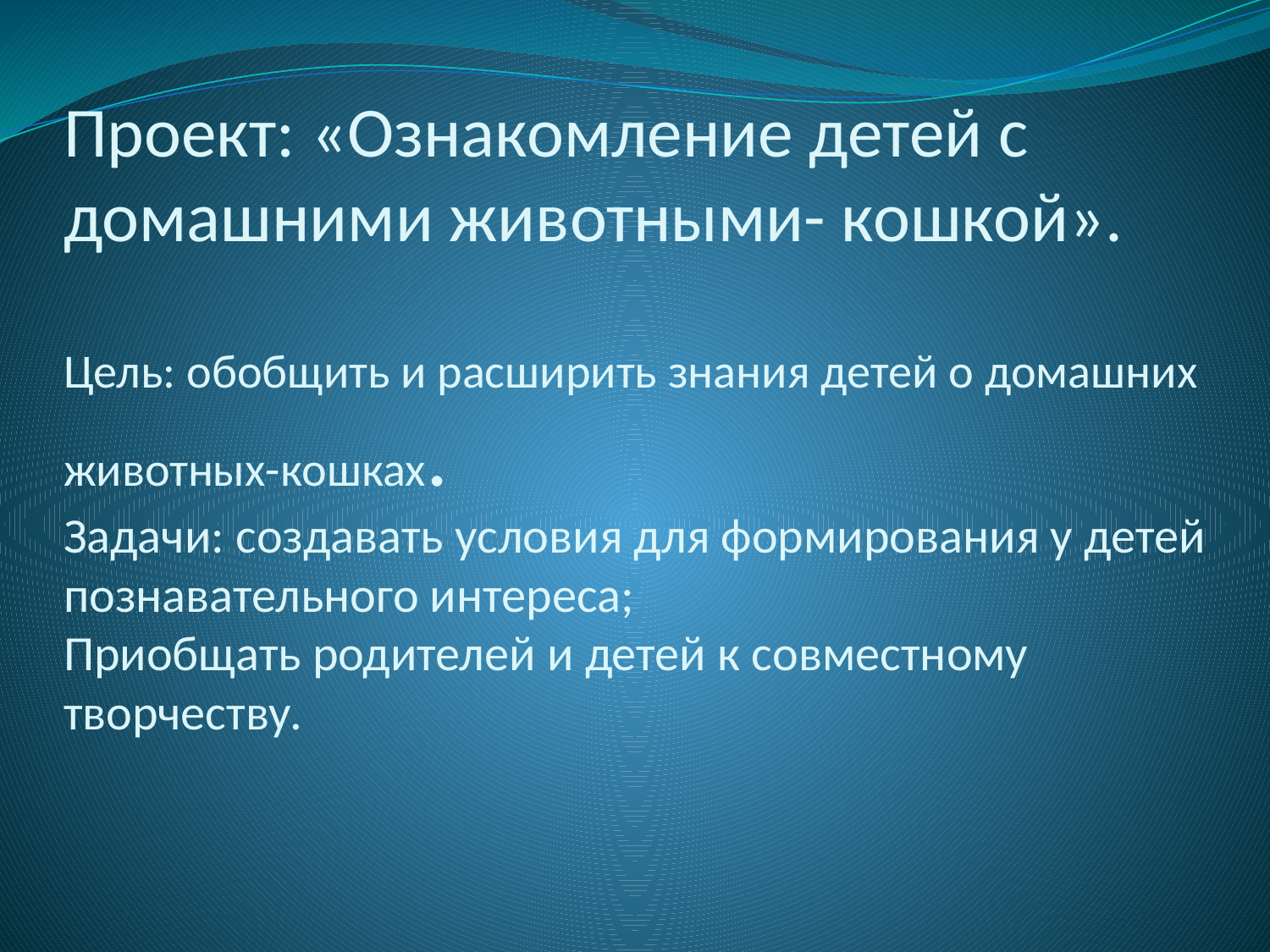

# Проект: «Ознакомление детей с домашними животными- кошкой». Цель: обобщить и расширить знания детей о домашних животных-кошках. Задачи: создавать условия для формирования у детей познавательного интереса; Приобщать родителей и детей к совместному творчеству.